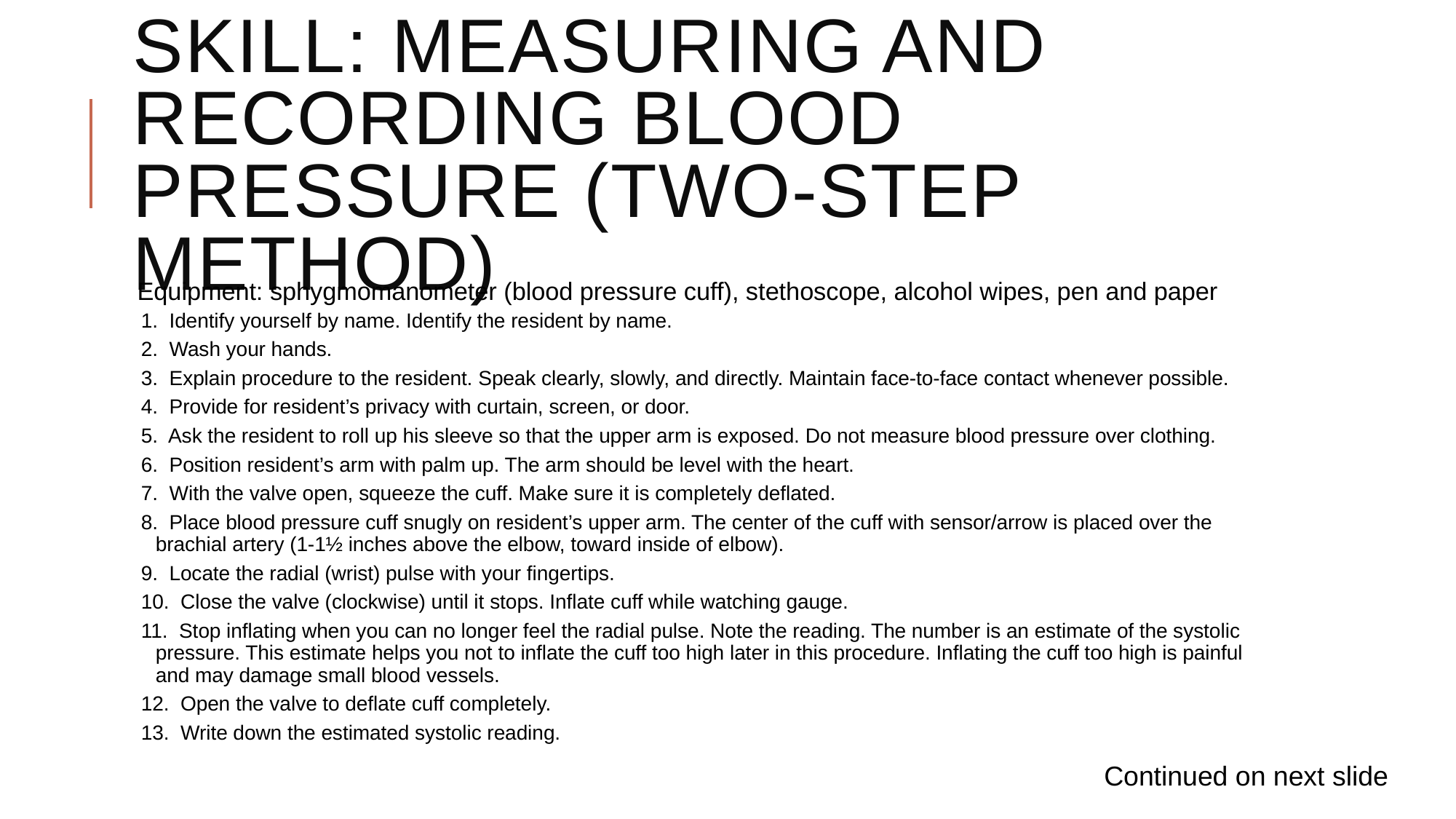

# Skill: measuring and recording blood pressure (two-step method)
Equipment: sphygmomanometer (blood pressure cuff), stethoscope, alcohol wipes, pen and paper
1.  Identify yourself by name. Identify the resident by name.
2.  Wash your hands.
3.  Explain procedure to the resident. Speak clearly, slowly, and directly. Maintain face-to-face contact whenever possible.
4.  Provide for resident’s privacy with curtain, screen, or door.
5.  Ask the resident to roll up his sleeve so that the upper arm is exposed. Do not measure blood pressure over clothing.
6.  Position resident’s arm with palm up. The arm should be level with the heart.
7.  With the valve open, squeeze the cuff. Make sure it is completely deflated.
8.  Place blood pressure cuff snugly on resident’s upper arm. The center of the cuff with sensor/arrow is placed over the brachial artery (1-1½ inches above the elbow, toward inside of elbow).
9.  Locate the radial (wrist) pulse with your fingertips.
10.  Close the valve (clockwise) until it stops. Inflate cuff while watching gauge.
11.  Stop inflating when you can no longer feel the radial pulse. Note the reading. The number is an estimate of the systolic pressure. This estimate helps you not to inflate the cuff too high later in this procedure. Inflating the cuff too high is painful and may damage small blood vessels.
12.  Open the valve to deflate cuff completely.
13.  Write down the estimated systolic reading.

Continued on next slide